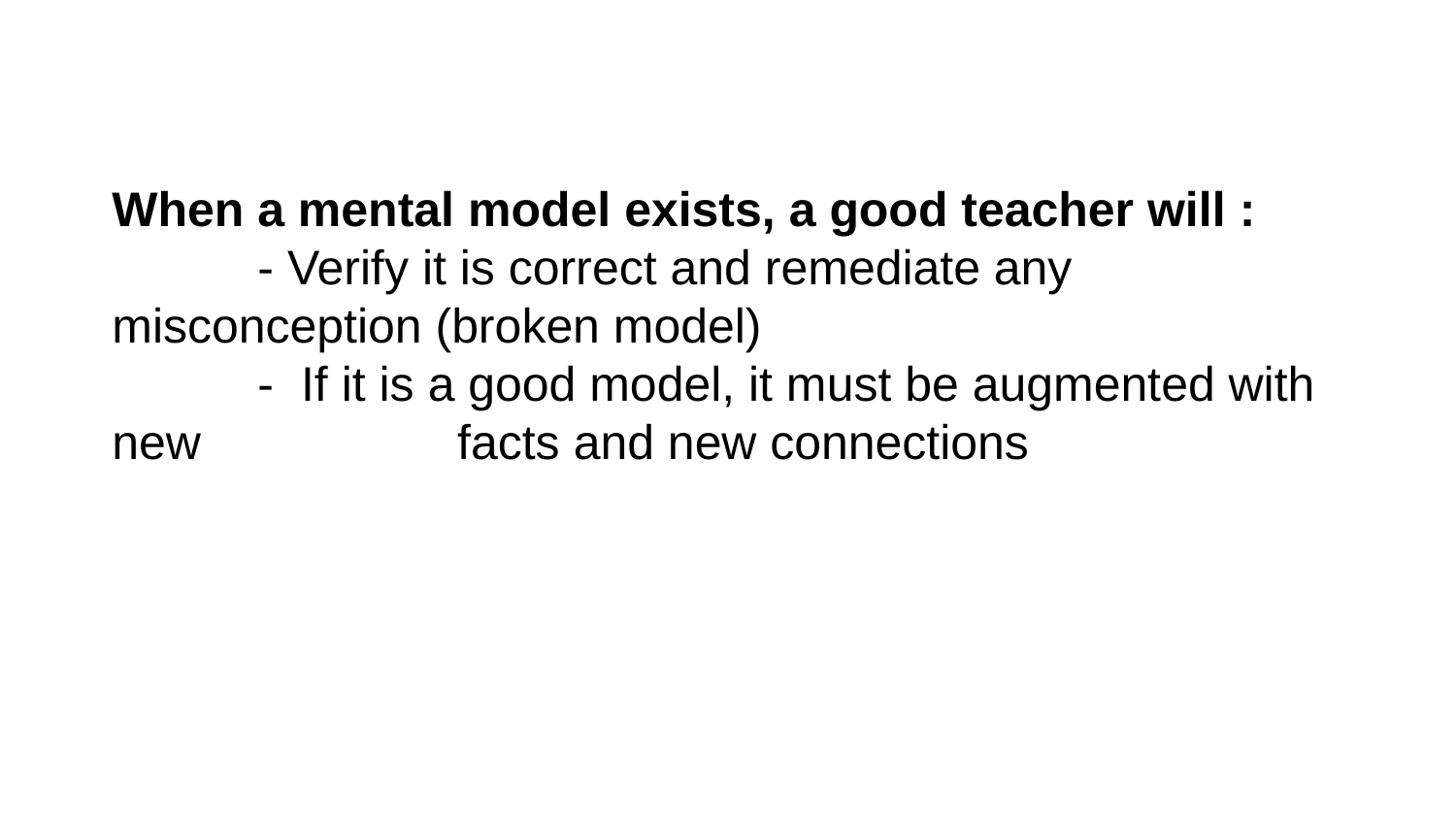

When a mental model exists, a good teacher will :
	- Verify it is correct and remediate any misconception (broken model)
	-  If it is a good model, it must be augmented with new 	  	    facts and new connections